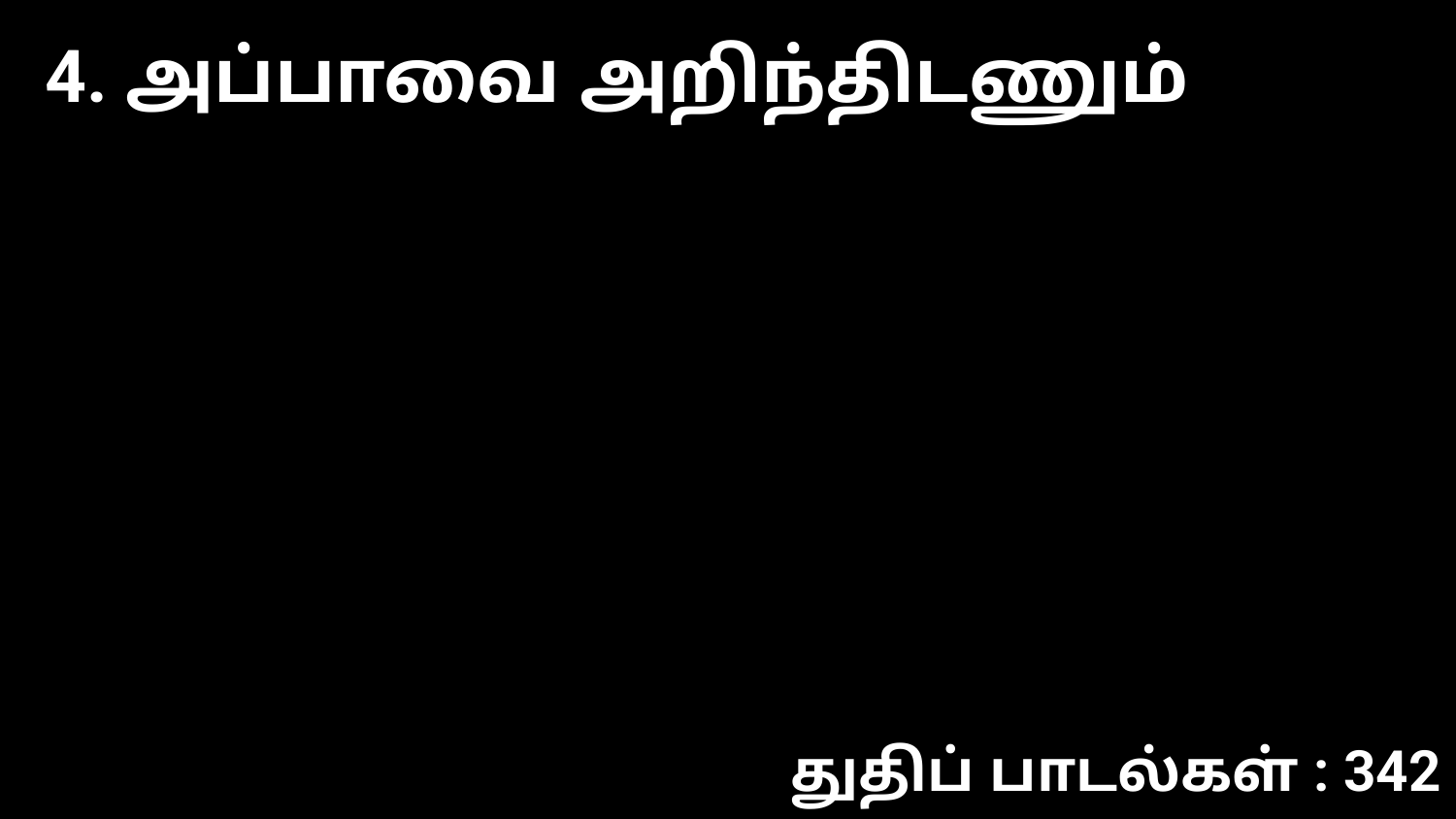

4. அப்பாவை அறிந்திடணும்
துதிப் பாடல்கள் : 342